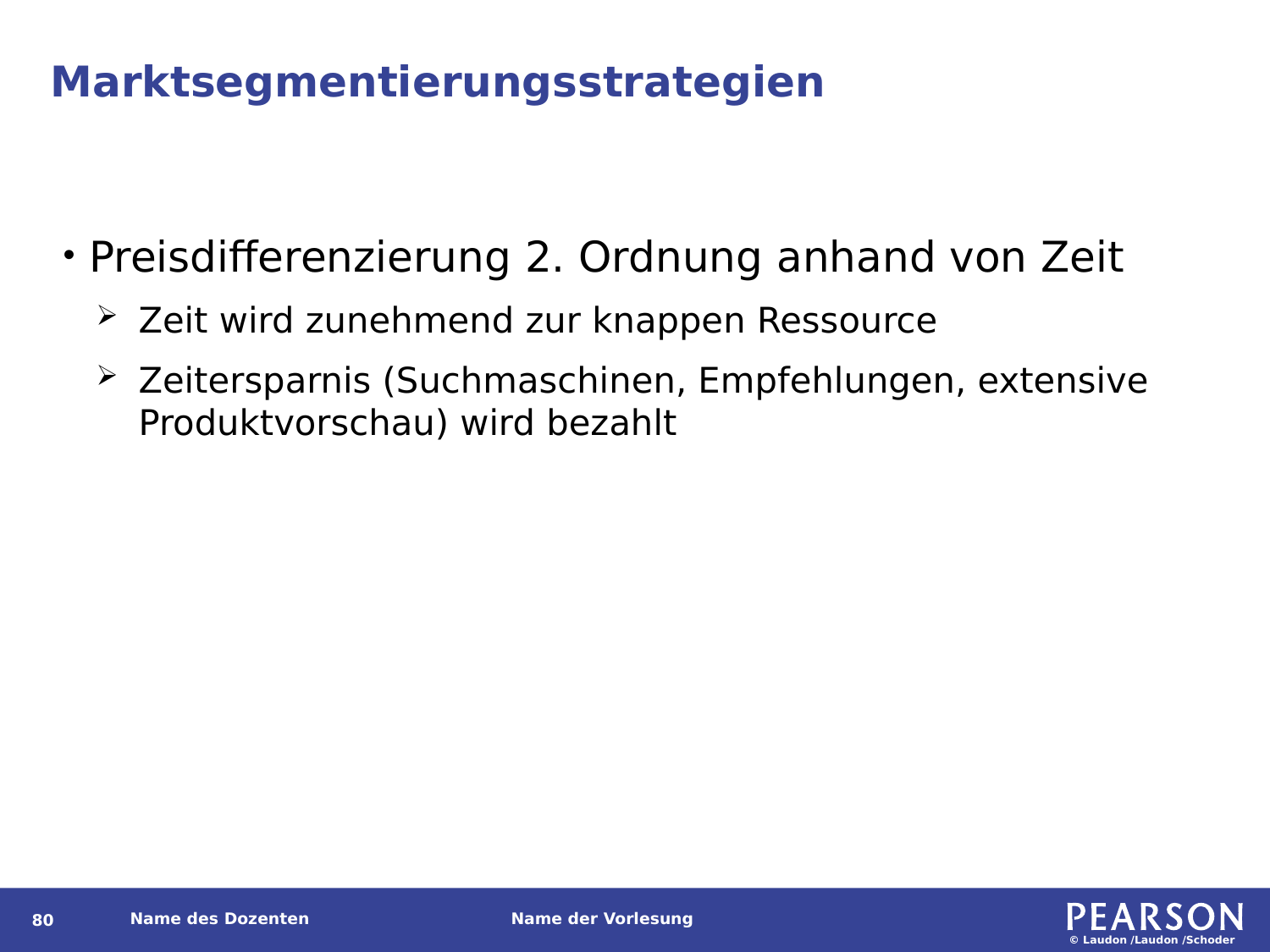

# Marktsegmentierungsstrategien

Preisdifferenzierung 2. Ordnung anhand von Zeit
Zeit wird zunehmend zur knappen Ressource
Zeitersparnis (Suchmaschinen, Empfehlungen, extensive Produktvorschau) wird bezahlt
80